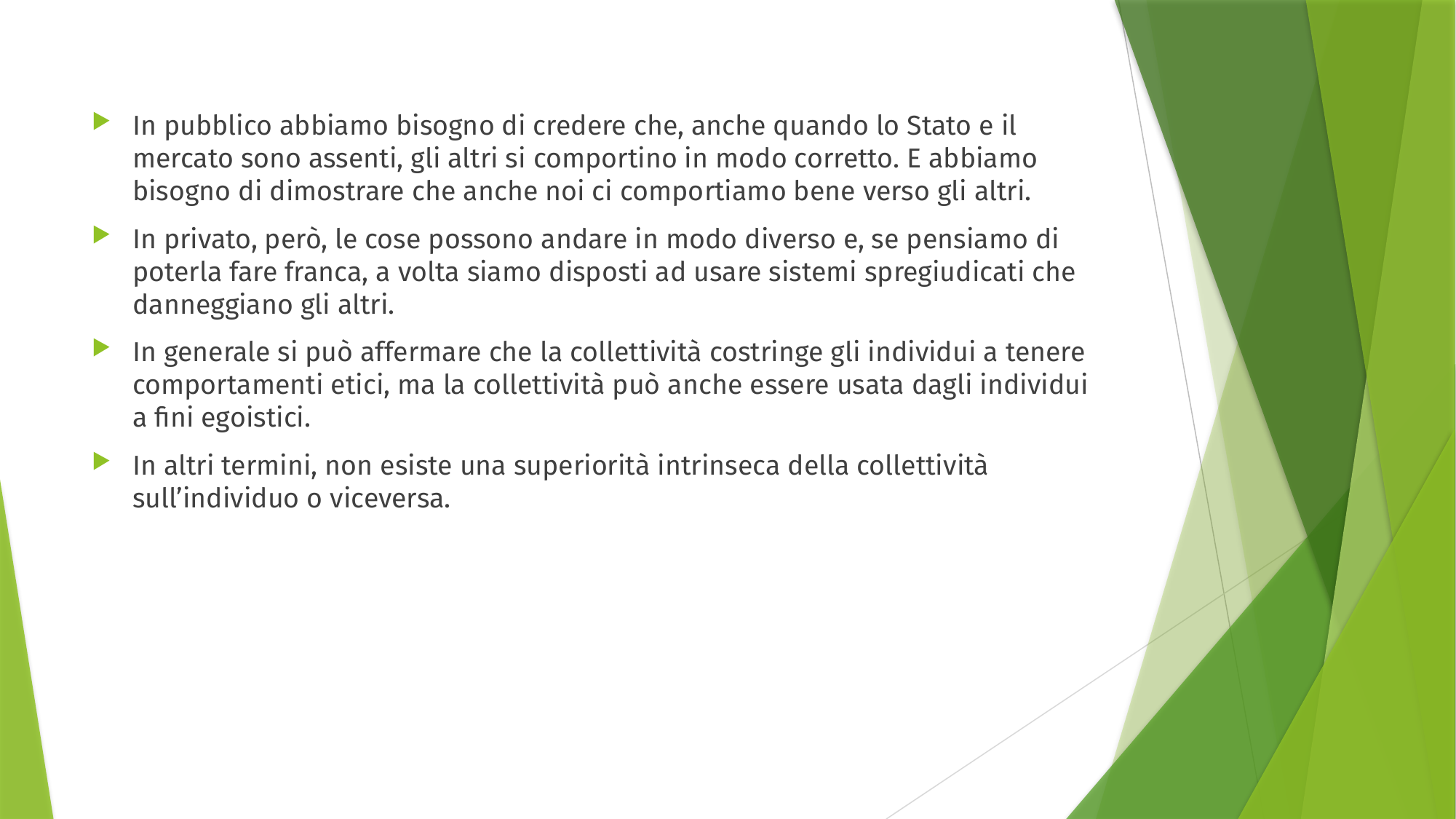

#
In pubblico abbiamo bisogno di credere che, anche quando lo Stato e il mercato sono assenti, gli altri si comportino in modo corretto. E abbiamo bisogno di dimostrare che anche noi ci comportiamo bene verso gli altri.
In privato, però, le cose possono andare in modo diverso e, se pensiamo di poterla fare franca, a volta siamo disposti ad usare sistemi spregiudicati che danneggiano gli altri.
In generale si può affermare che la collettività costringe gli individui a tenere comportamenti etici, ma la collettività può anche essere usata dagli individui a fini egoistici.
In altri termini, non esiste una superiorità intrinseca della collettività sull’individuo o viceversa.